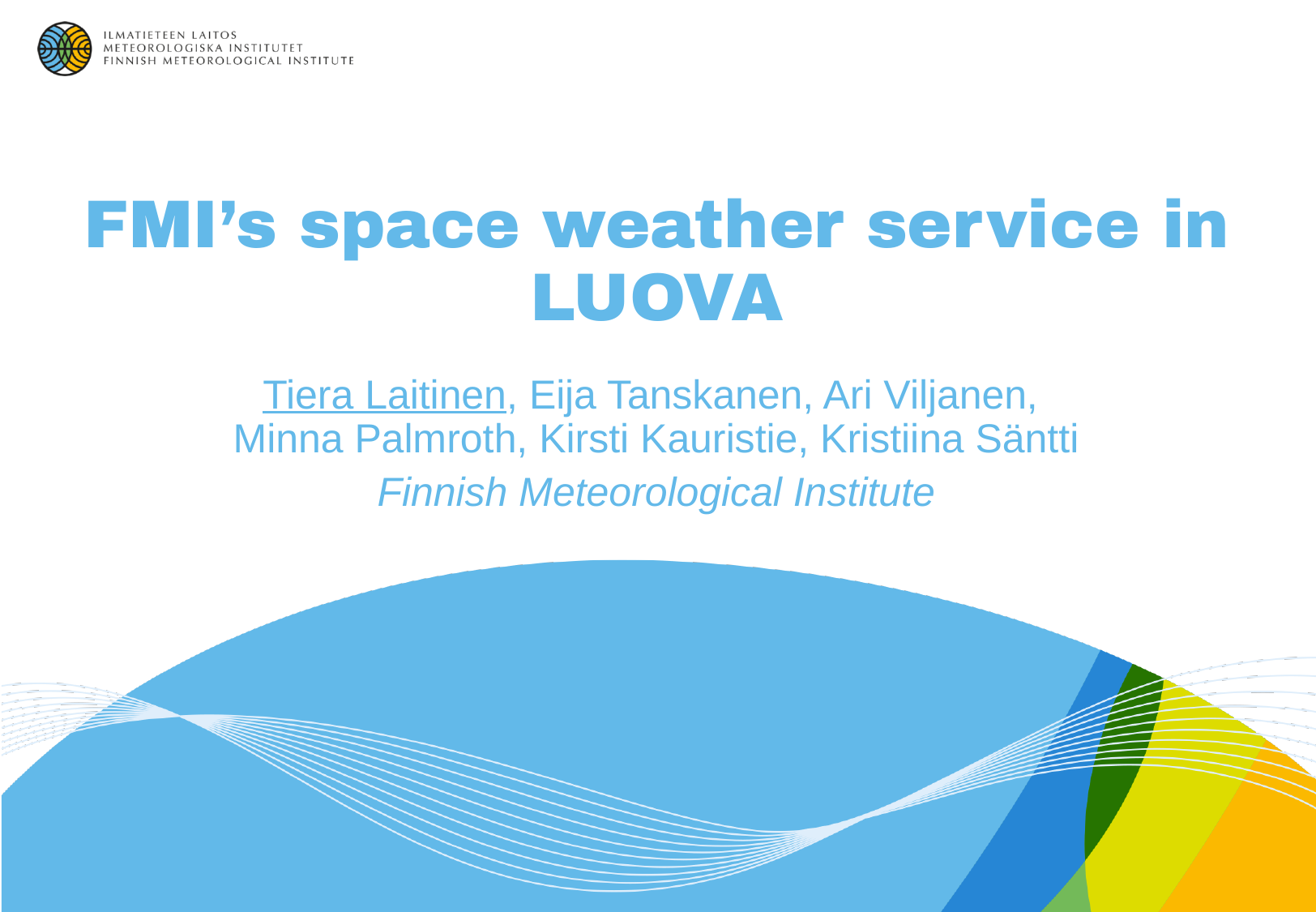

# FMI’s space weather service in LUOVA
Tiera Laitinen, Eija Tanskanen, Ari Viljanen,
Minna Palmroth, Kirsti Kauristie, Kristiina Säntti
Finnish Meteorological Institute